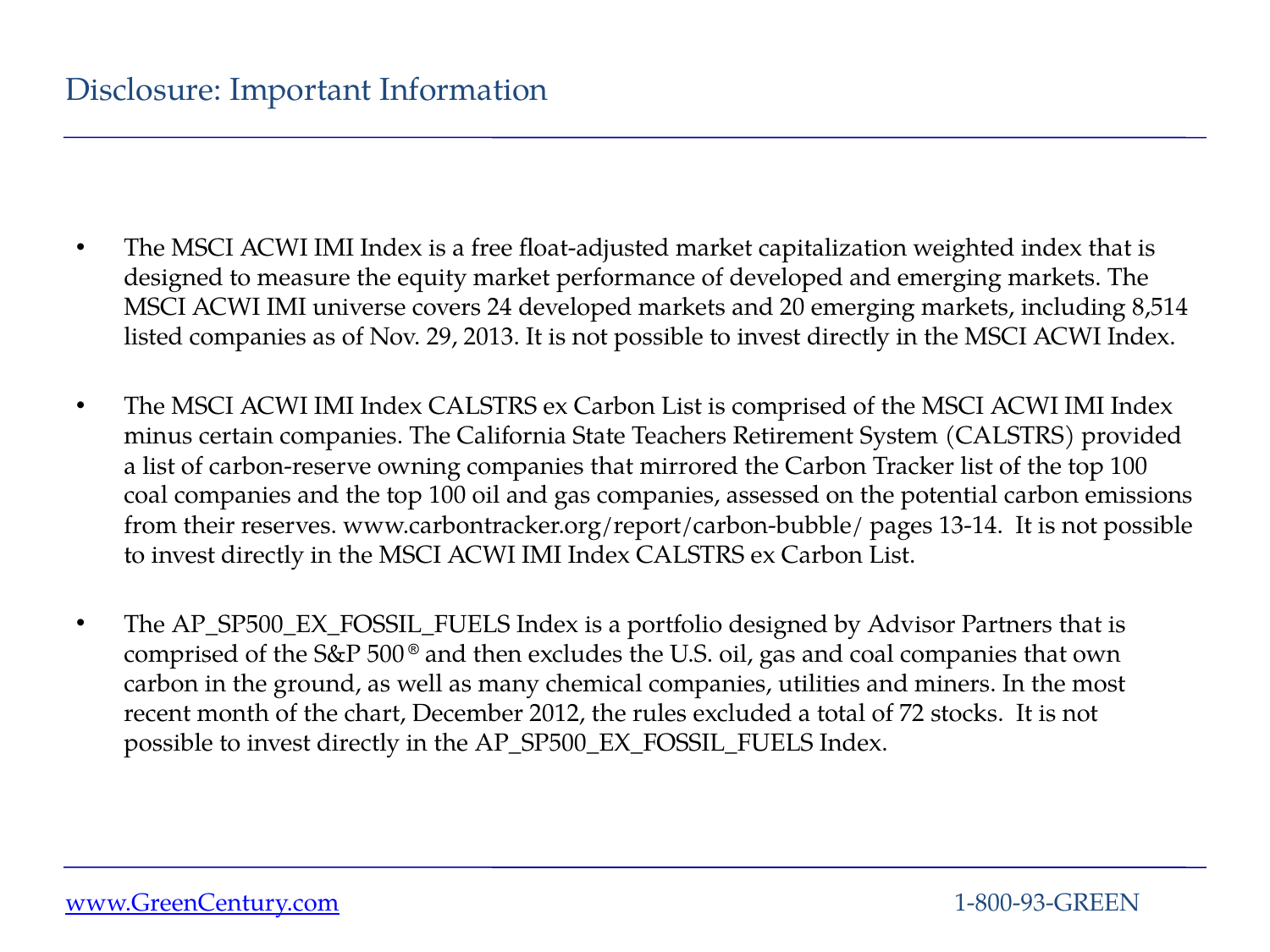

# Disclosure: Important Information

The MSCI ACWI IMI Index is a free float-adjusted market capitalization weighted index that is designed to measure the equity market performance of developed and emerging markets. The MSCI ACWI IMI universe covers 24 developed markets and 20 emerging markets, including 8,514 listed companies as of Nov. 29, 2013. It is not possible to invest directly in the MSCI ACWI Index.

The MSCI ACWI IMI Index CALSTRS ex Carbon List is comprised of the MSCI ACWI IMI Index minus certain companies. The California State Teachers Retirement System (CALSTRS) provided a list of carbon-reserve owning companies that mirrored the Carbon Tracker list of the top 100 coal companies and the top 100 oil and gas companies, assessed on the potential carbon emissions from their reserves. www.carbontracker.org/report/carbon-bubble/ pages 13-14.  It is not possible to invest directly in the MSCI ACWI IMI Index CALSTRS ex Carbon List.

The AP_SP500_EX_FOSSIL_FUELS Index is a portfolio designed by Advisor Partners that is comprised of the S&P 500 ® and then excludes the U.S. oil, gas and coal companies that own carbon in the ground, as well as many chemical companies, utilities and miners. In the most recent month of the chart, December 2012, the rules excluded a total of 72 stocks.  It is not possible to invest directly in the AP_SP500_EX_FOSSIL_FUELS Index.